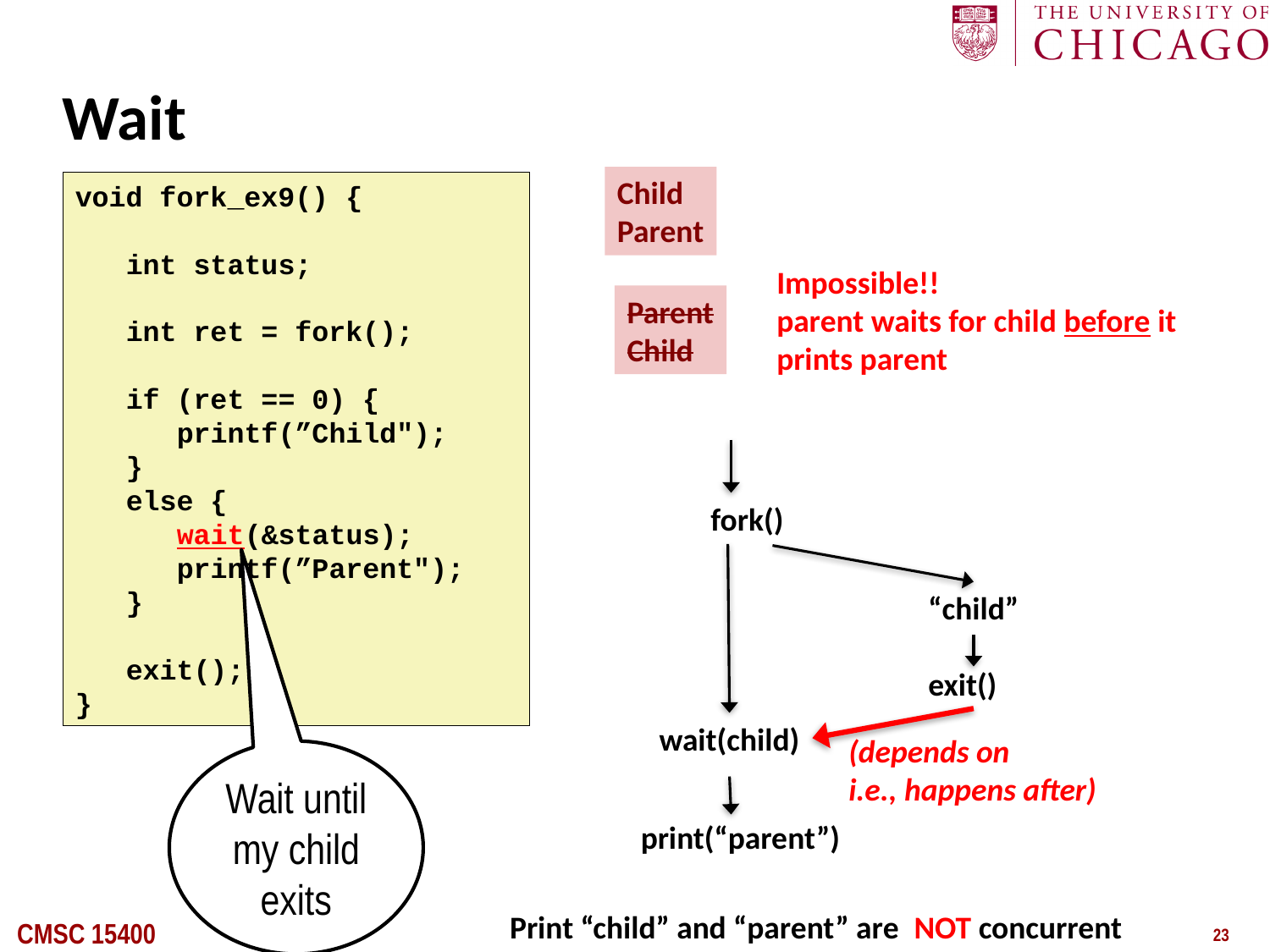

# Wait
Child
Parent
void fork_ex9() {

   int status;

   int ret = fork();

   if (ret == 0) {
      printf(”Child");
   }
   else {
      wait(&status);
      printf(”Parent");
   }

   exit();
}
Impossible!!
parent waits for child before it prints parent
Parent
Child
fork()
“child”

exit()
wait(child)
(depends on
i.e., happens after)
Wait until my child exits
print(“parent”)
Print “child” and “parent” are  NOT concurrent